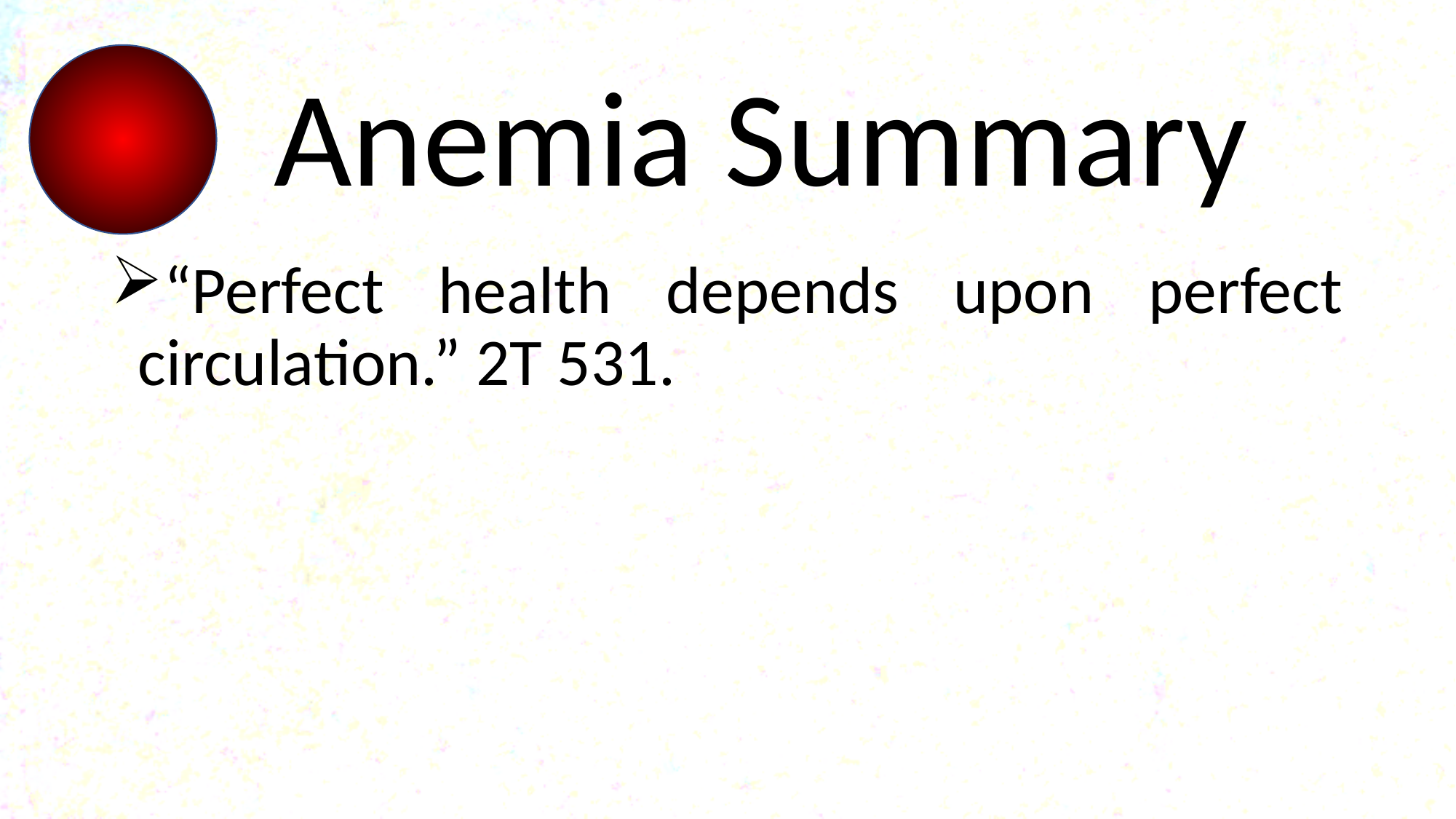

# Anemia Summary
“Perfect health depends upon perfect circulation.” 2T 531.